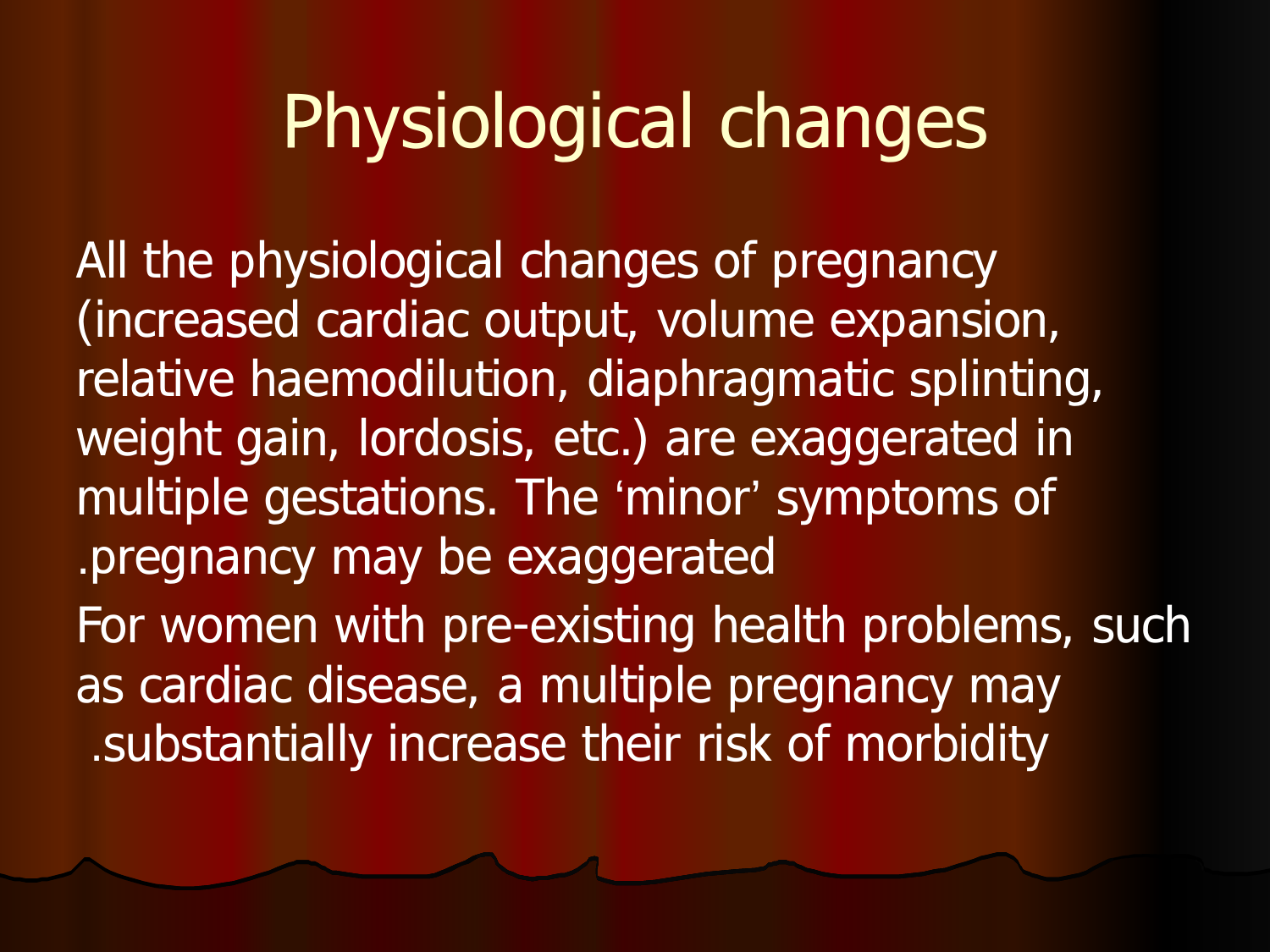

# Physiological changes
All the physiological changes of pregnancy (increased cardiac output, volume expansion, relative haemodilution, diaphragmatic splinting, weight gain, lordosis, etc.) are exaggerated in multiple gestations. The ‘minor’ symptoms of pregnancy may be exaggerated.
For women with pre-existing health problems, such as cardiac disease, a multiple pregnancy may substantially increase their risk of morbidity.